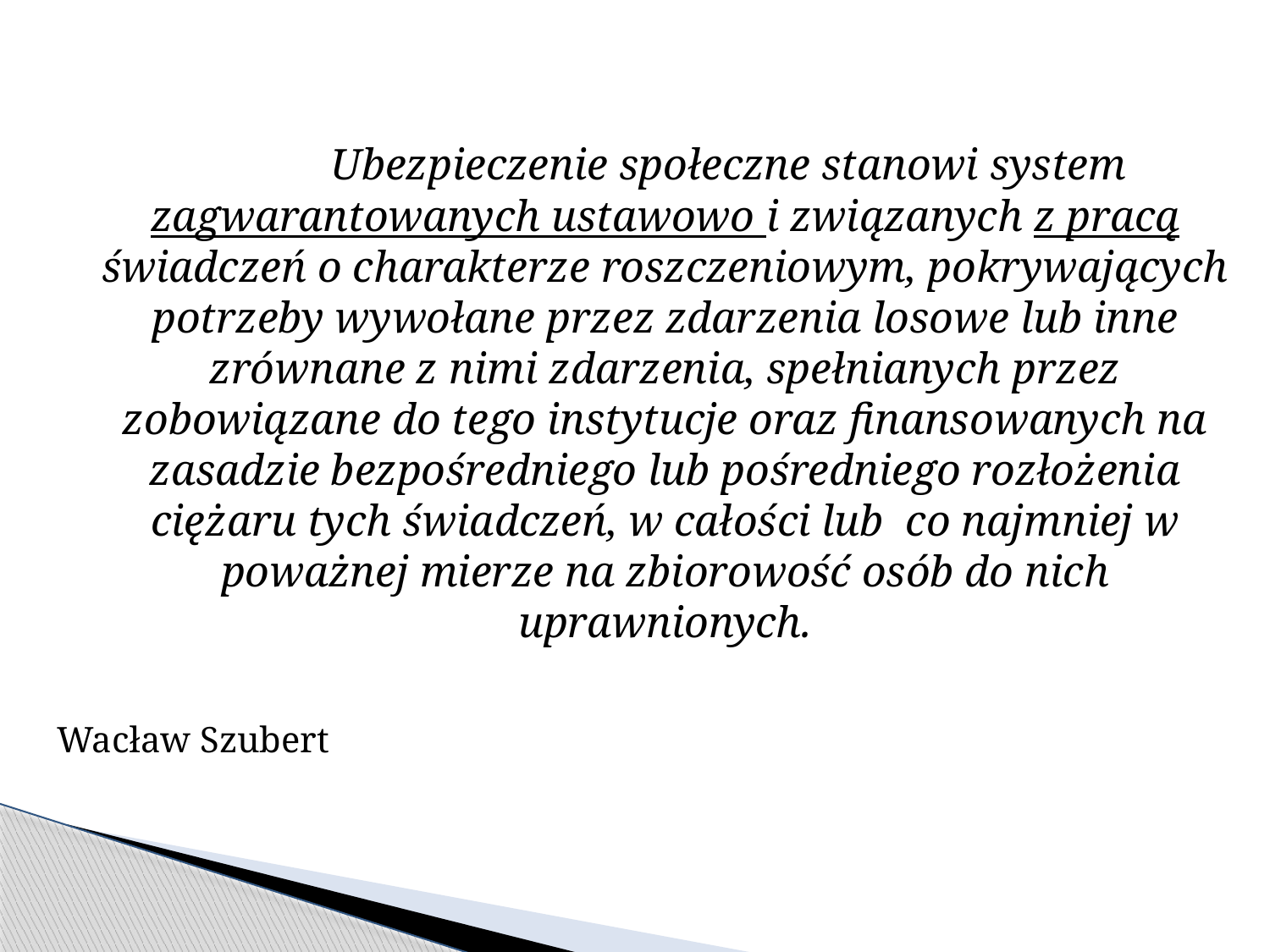

Ubezpieczenie społeczne stanowi system zagwarantowanych ustawowo i związanych z pracą świadczeń o charakterze roszczeniowym, pokrywających potrzeby wywołane przez zdarzenia losowe lub inne zrównane z nimi zdarzenia, spełnianych przez zobowiązane do tego instytucje oraz finansowanych na zasadzie bezpośredniego lub pośredniego rozłożenia ciężaru tych świadczeń, w całości lub  co najmniej w poważnej mierze na zbiorowość osób do nich uprawnionych.

Wacław Szubert